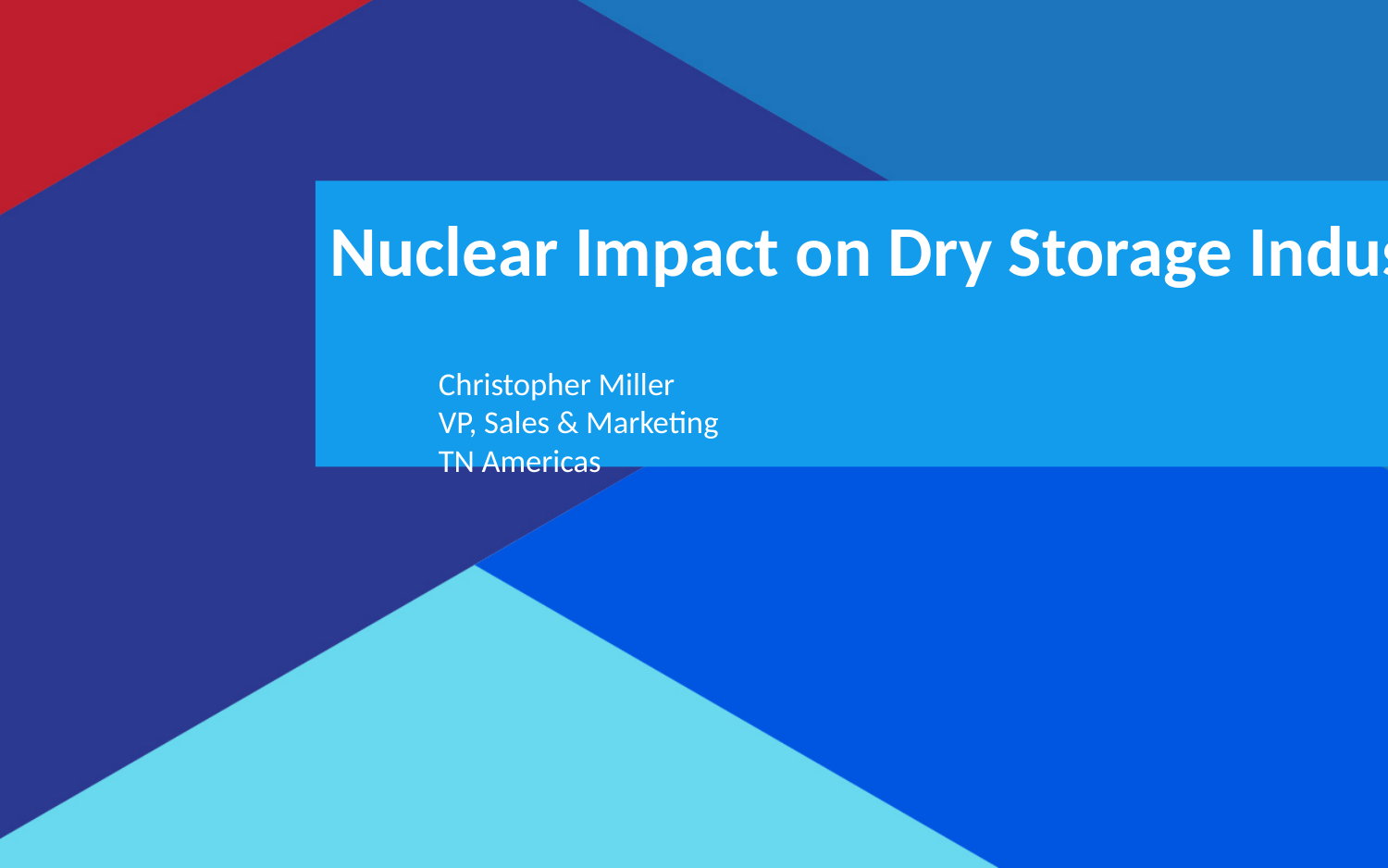

Nuclear Impact on Dry Storage Industry
Christopher Miller
VP, Sales & Marketing
TN Americas